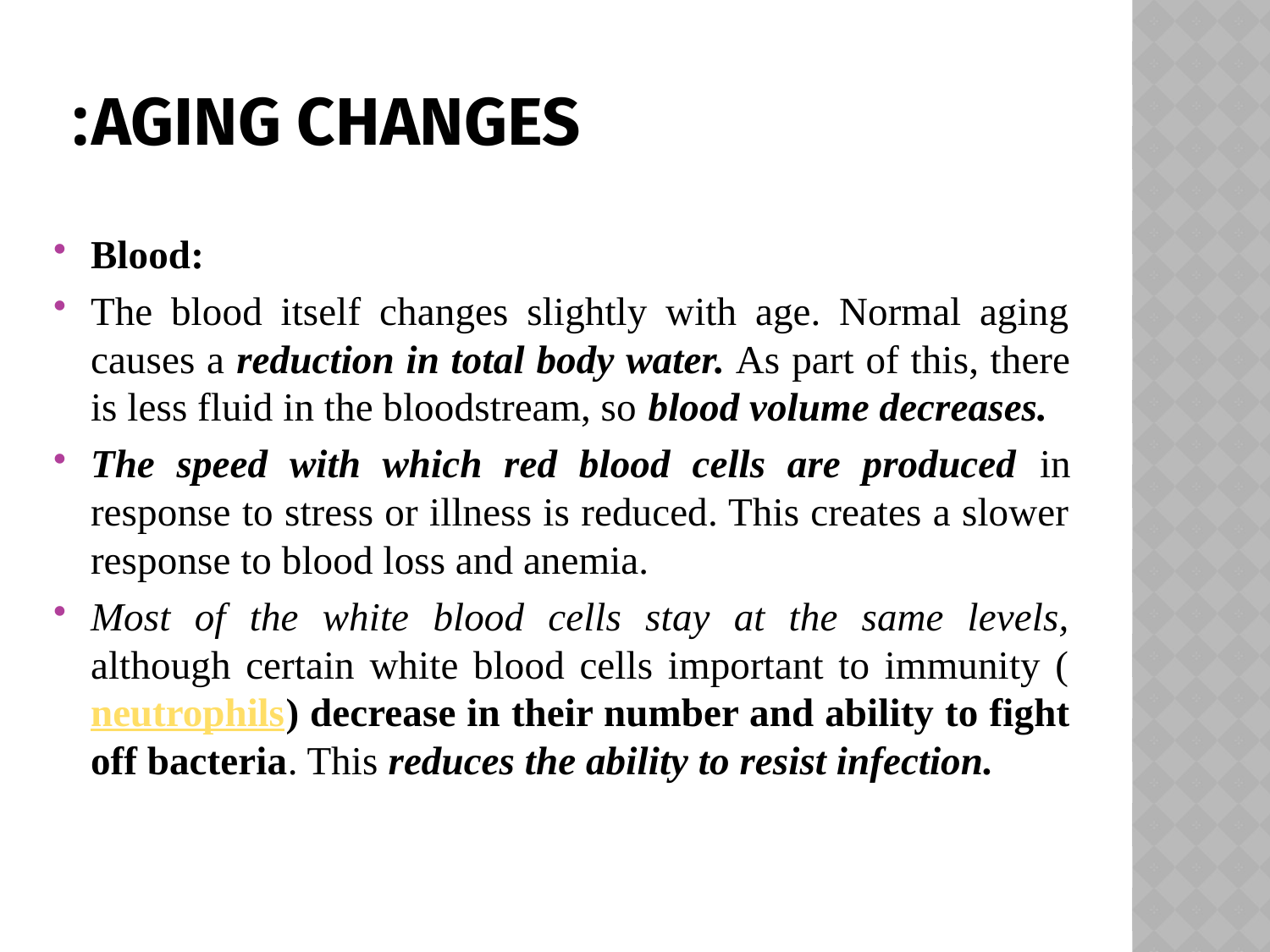

# AGING CHANGES:
Blood:
The blood itself changes slightly with age. Normal aging causes a reduction in total body water. As part of this, there is less fluid in the bloodstream, so blood volume decreases.
The speed with which red blood cells are produced in response to stress or illness is reduced. This creates a slower response to blood loss and anemia.
Most of the white blood cells stay at the same levels, although certain white blood cells important to immunity (neutrophils) decrease in their number and ability to fight off bacteria. This reduces the ability to resist infection.